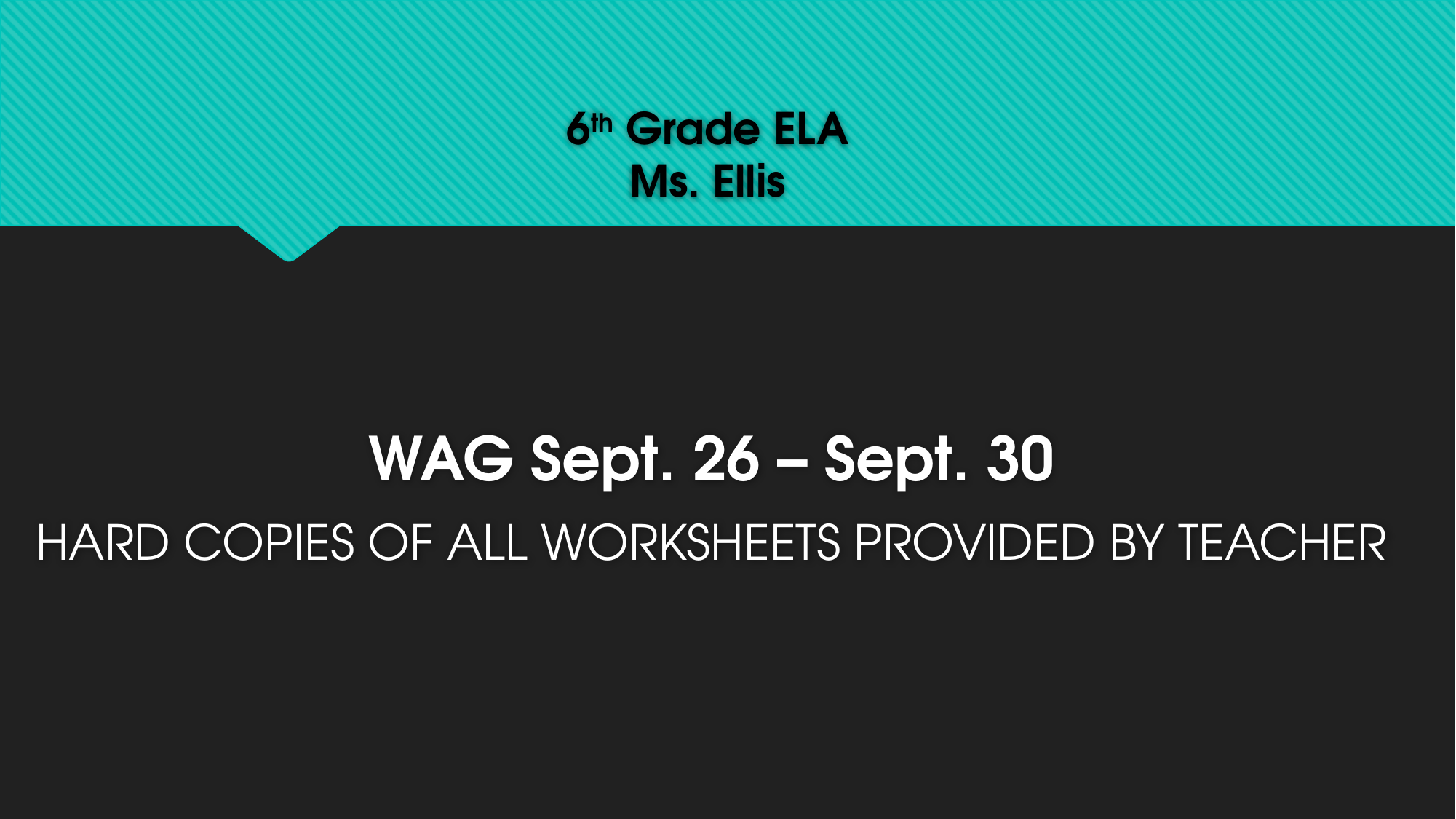

# 6th Grade ELA Ms. Ellis
WAG Sept. 26 – Sept. 30
HARD COPIES OF ALL WORKSHEETS PROVIDED BY TEACHER